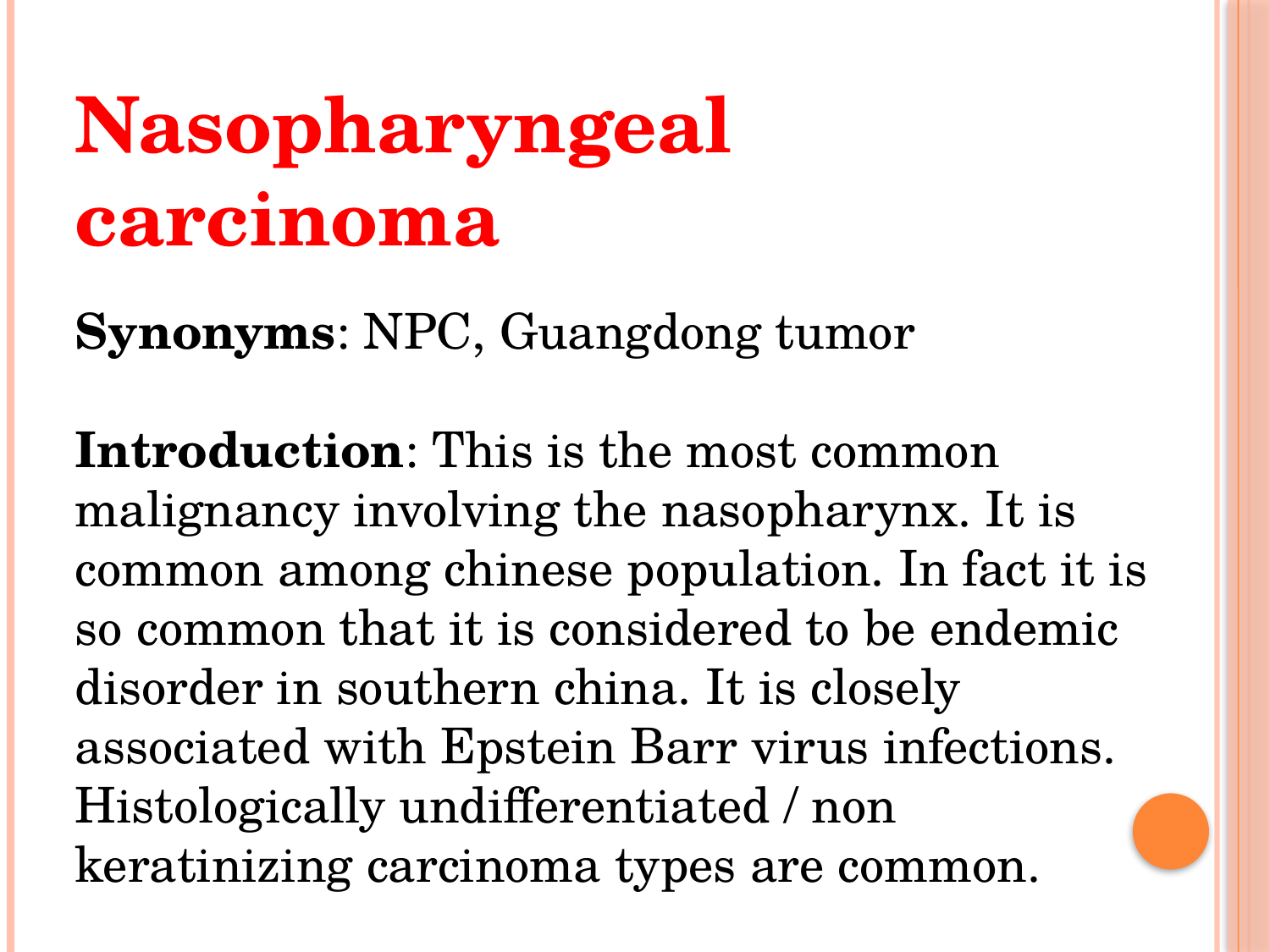

Nasopharyngeal carcinoma

Synonyms: NPC, Guangdong tumor

Introduction: This is the most common malignancy involving the nasopharynx. It is common among chinese population. In fact it is so common that it is considered to be endemic disorder in southern china. It is closely associated with Epstein Barr virus infections. Histologically undifferentiated / non keratinizing carcinoma types are common.